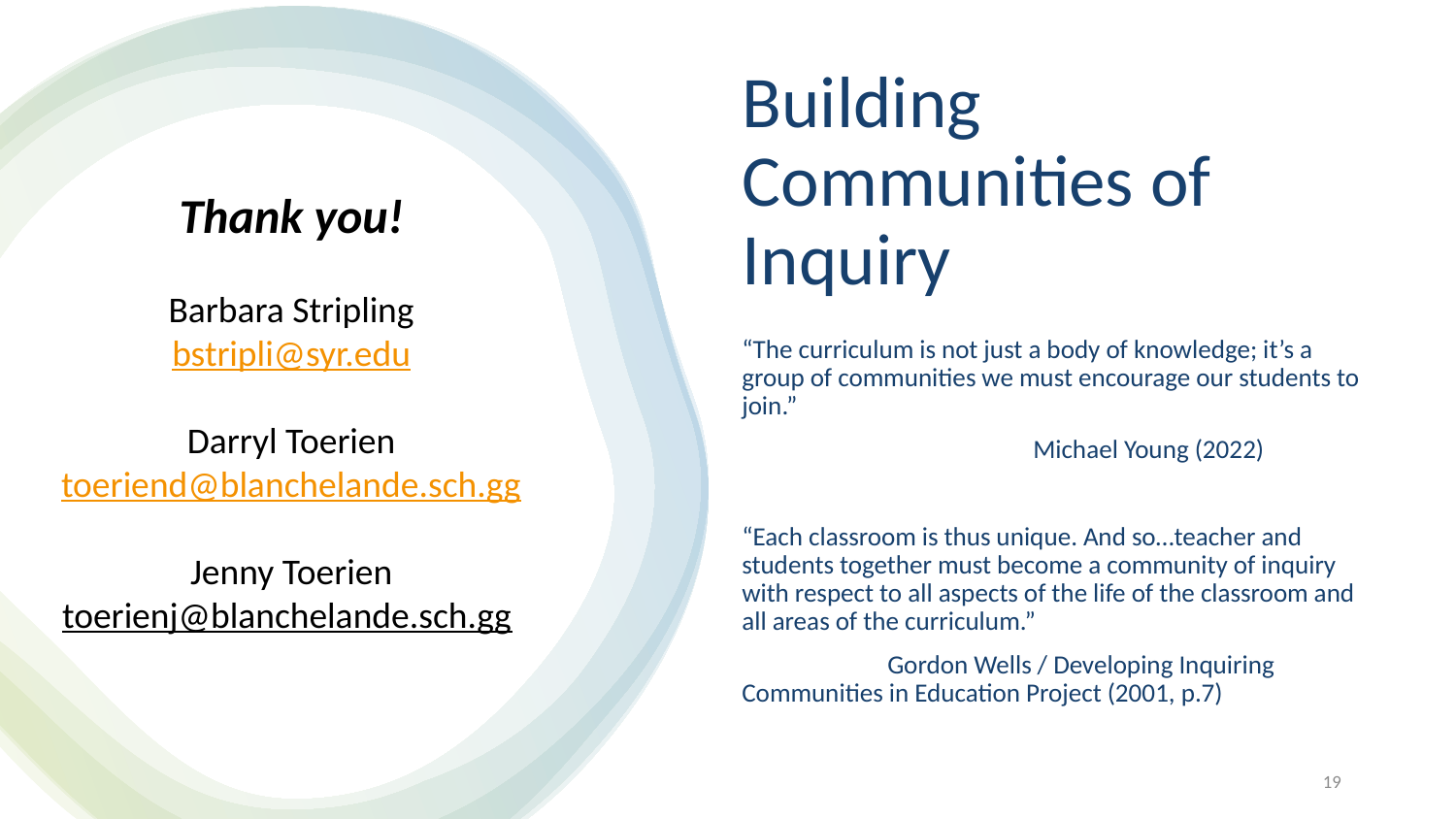

# Building Communities of Inquiry
Thank you!

Barbara Stripling
bstripli@syr.edu

Darryl Toerien
toeriend@blanchelande.sch.gg

Jenny Toerien
toerienj@blanchelande.sch.gg
“The curriculum is not just a body of knowledge; it’s a group of communities we must encourage our students to join.”
		Michael Young (2022)

“Each classroom is thus unique. And so…teacher and students together must become a community of inquiry with respect to all aspects of the life of the classroom and all areas of the curriculum.”
	Gordon Wells / Developing Inquiring 	Communities in Education Project (2001, p.7)
19